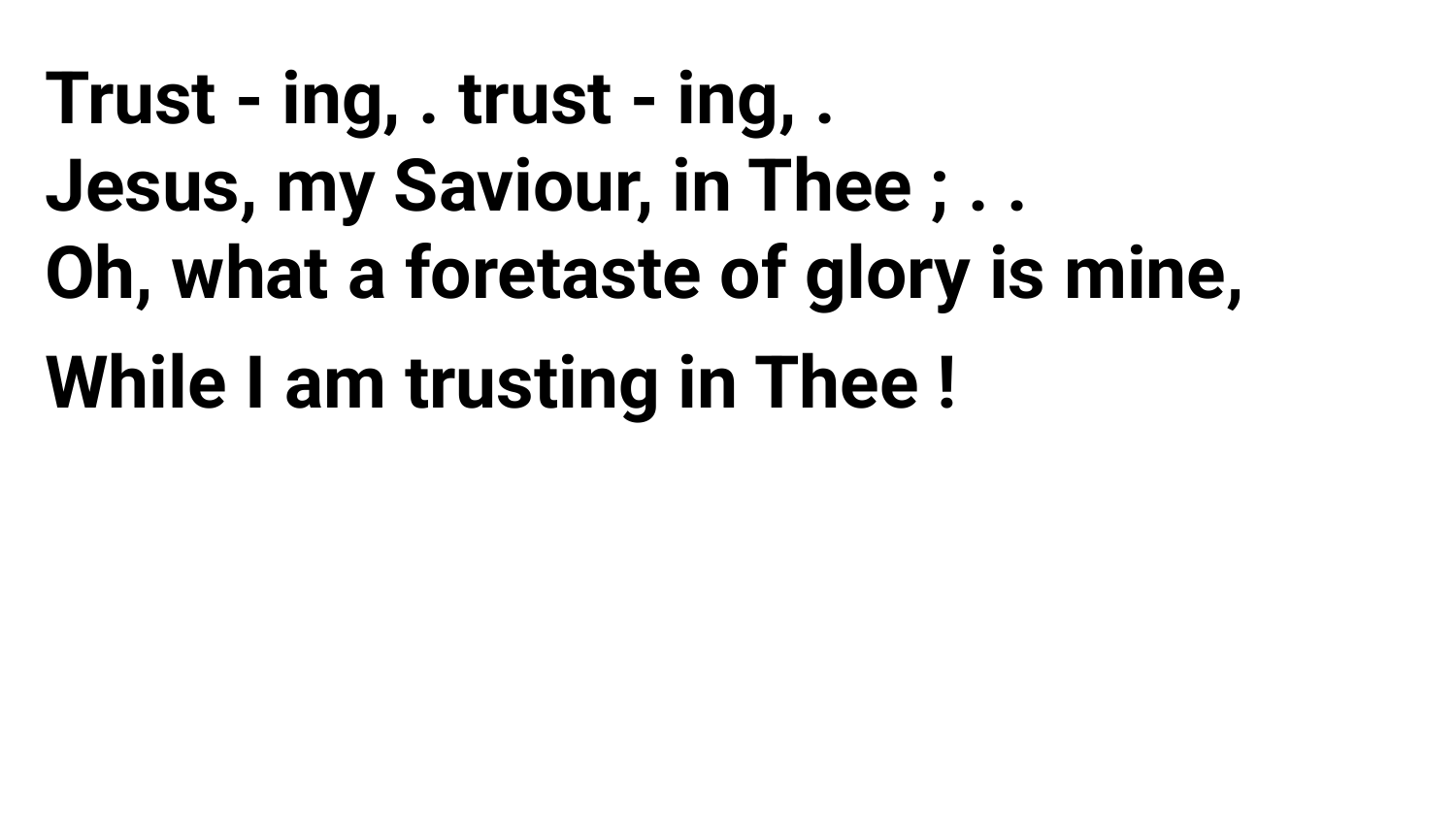

Trust - ing, . trust - ing, .
Jesus, my Saviour, in Thee ; . .
Oh, what a foretaste of glory is mine,
While I am trusting in Thee !